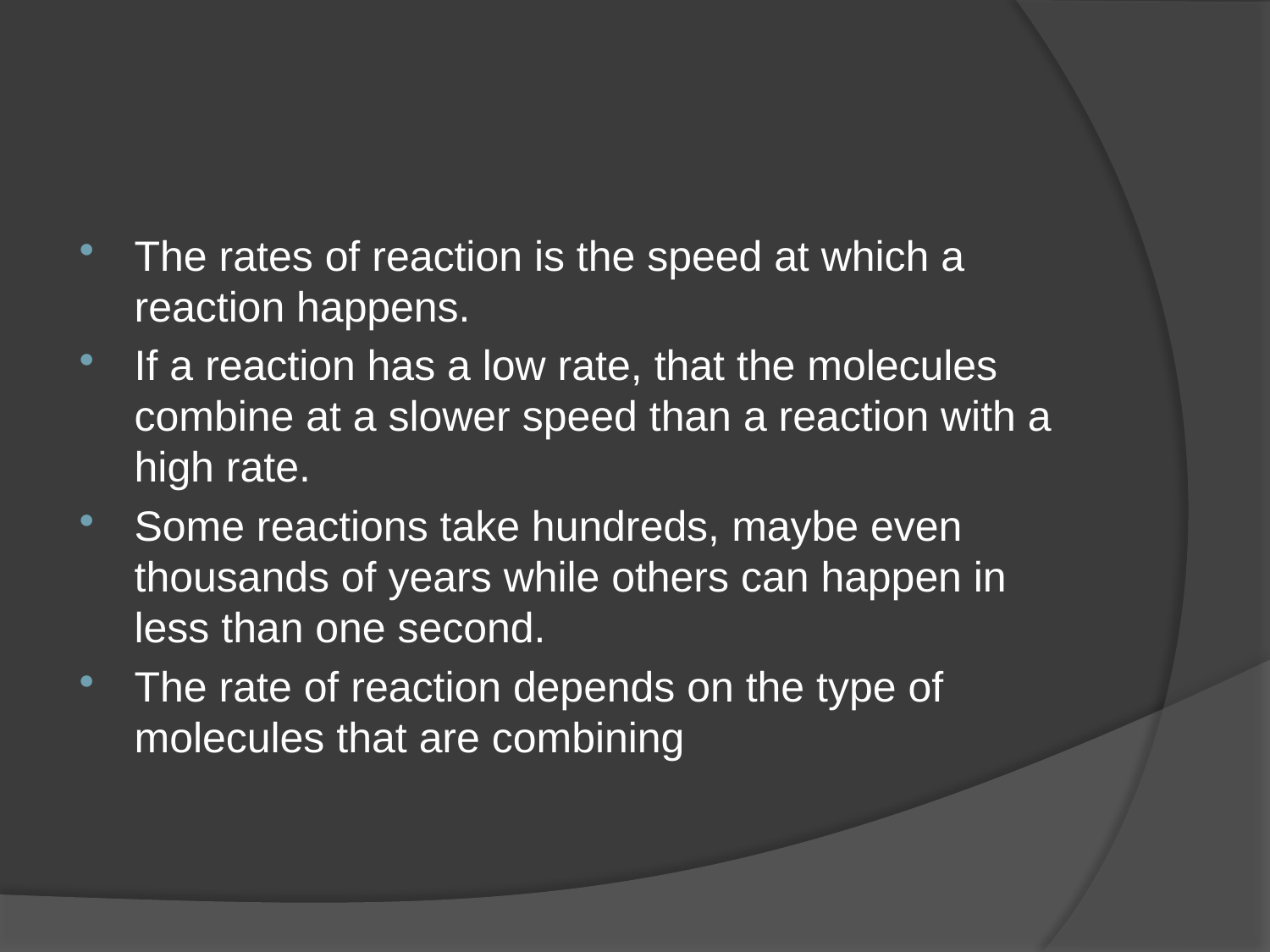

The rates of reaction is the speed at which a reaction happens.
If a reaction has a low rate, that the molecules combine at a slower speed than a reaction with a high rate.
Some reactions take hundreds, maybe even thousands of years while others can happen in less than one second.
The rate of reaction depends on the type of molecules that are combining